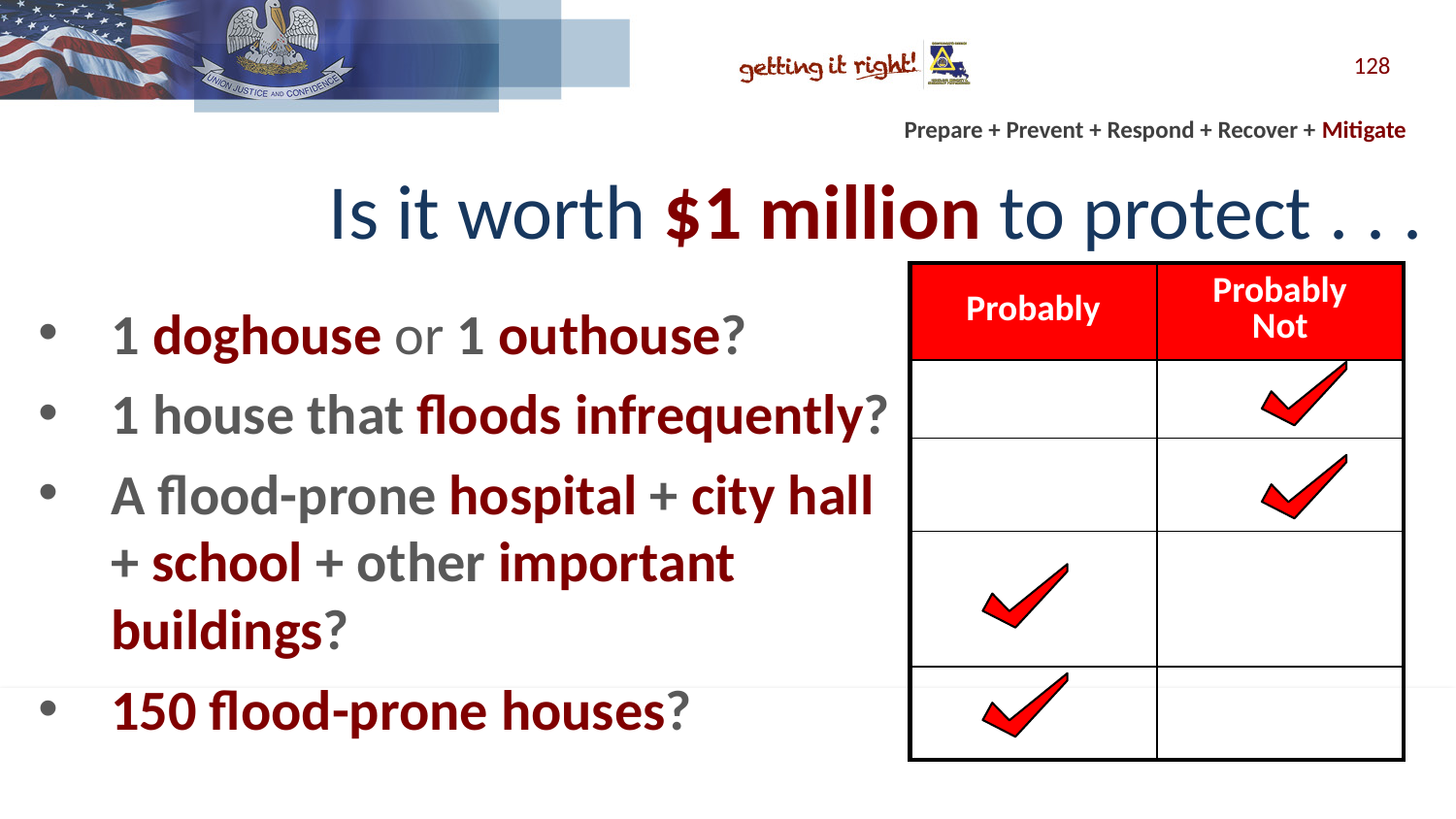

128

# Is it worth $1 million to protect . . .
| Probably | Probably Not |
| --- | --- |
|  |  |
|  |  |
|  |  |
|  |  |
1 doghouse or 1 outhouse?
1 house that floods infrequently?
A flood-prone hospital + city hall + school + other important buildings?
150 flood-prone houses?